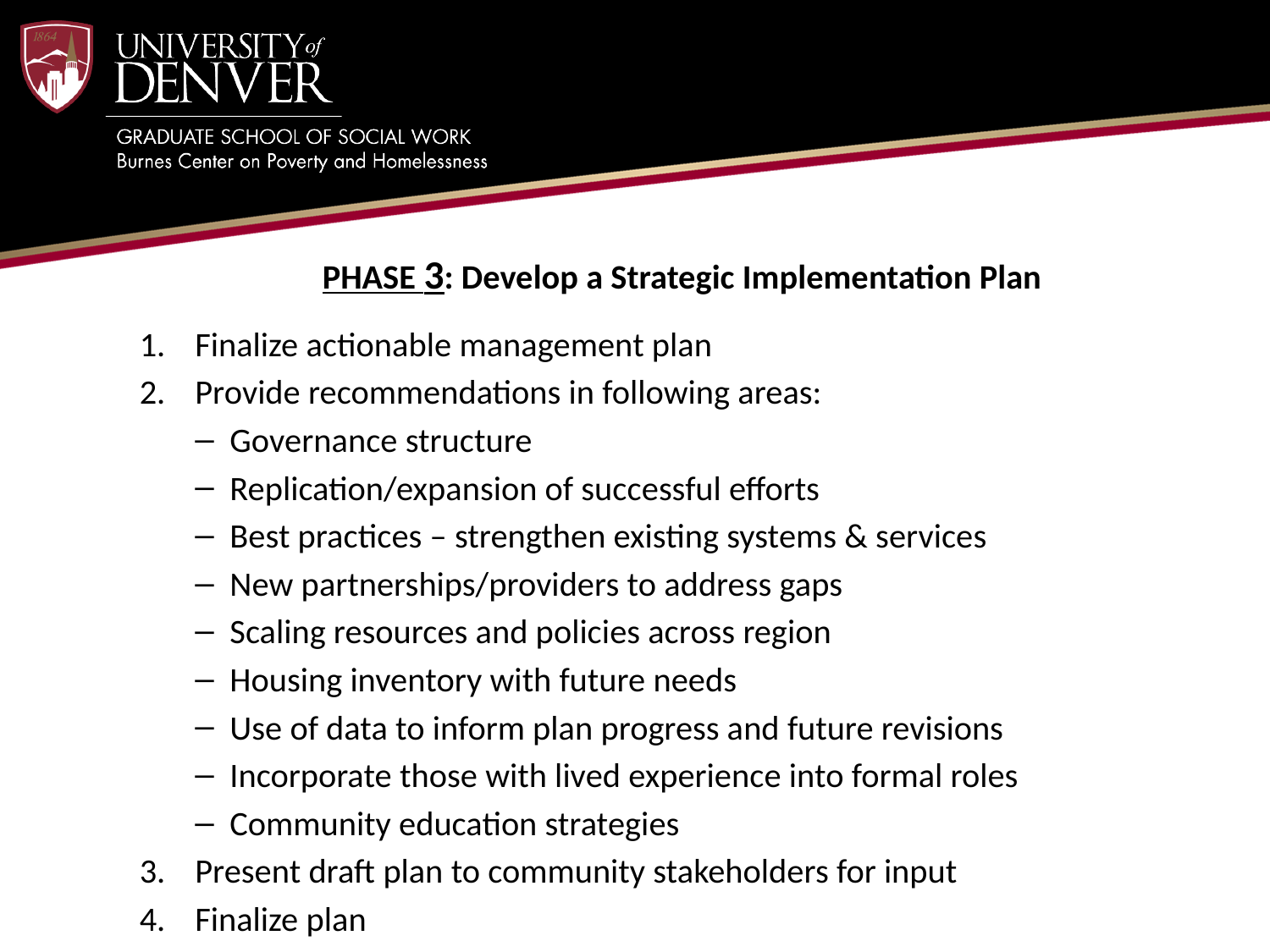

PHASE 3: Develop a Strategic Implementation Plan

Finalize actionable management plan
Provide recommendations in following areas:
Governance structure
Replication/expansion of successful efforts
Best practices – strengthen existing systems & services
New partnerships/providers to address gaps
Scaling resources and policies across region
Housing inventory with future needs
Use of data to inform plan progress and future revisions
Incorporate those with lived experience into formal roles
Community education strategies
Present draft plan to community stakeholders for input
Finalize plan